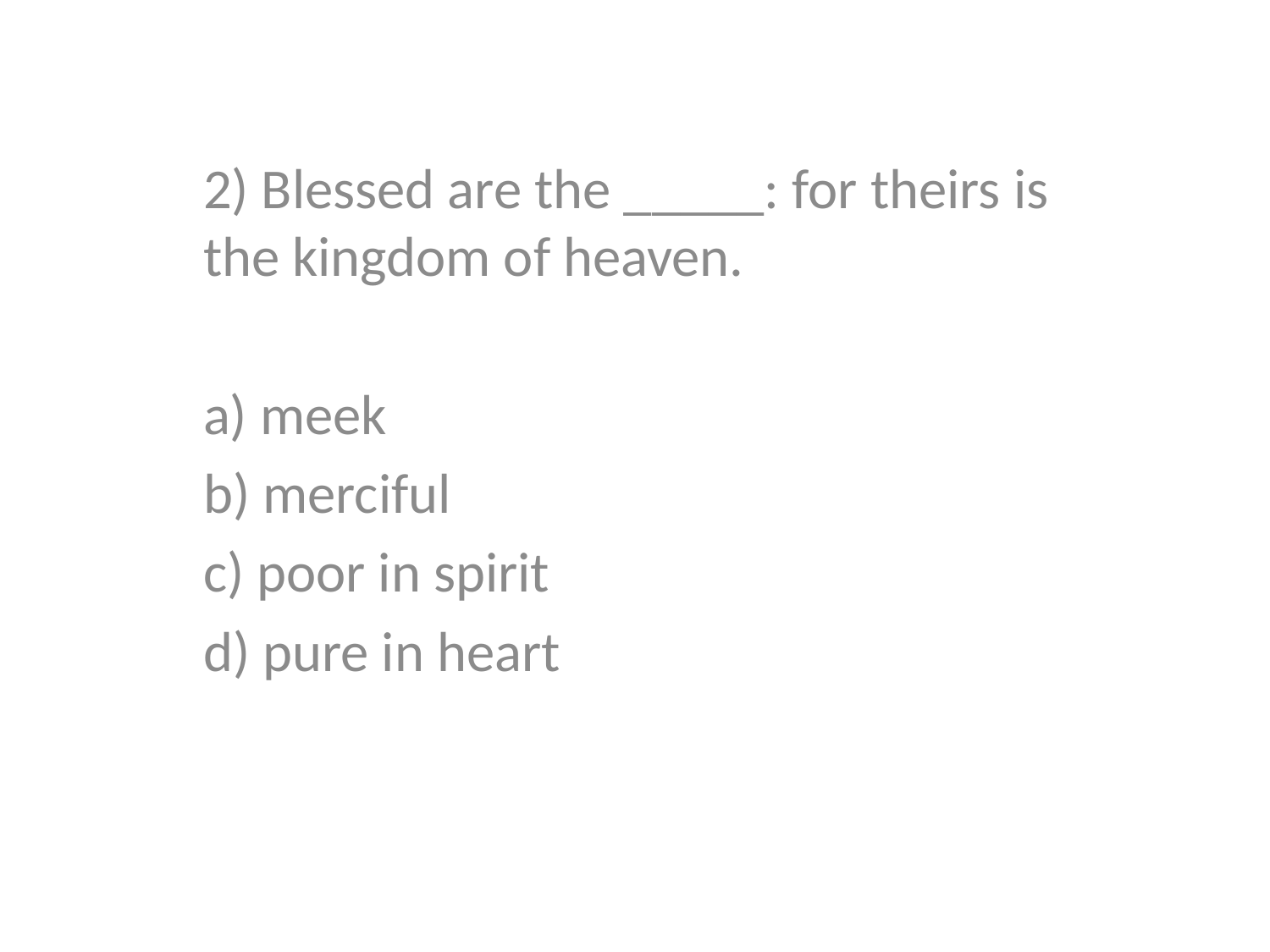

2) Blessed are the _____: for theirs is the kingdom of heaven.

a) meek
b) merciful
c) poor in spirit
d) pure in heart